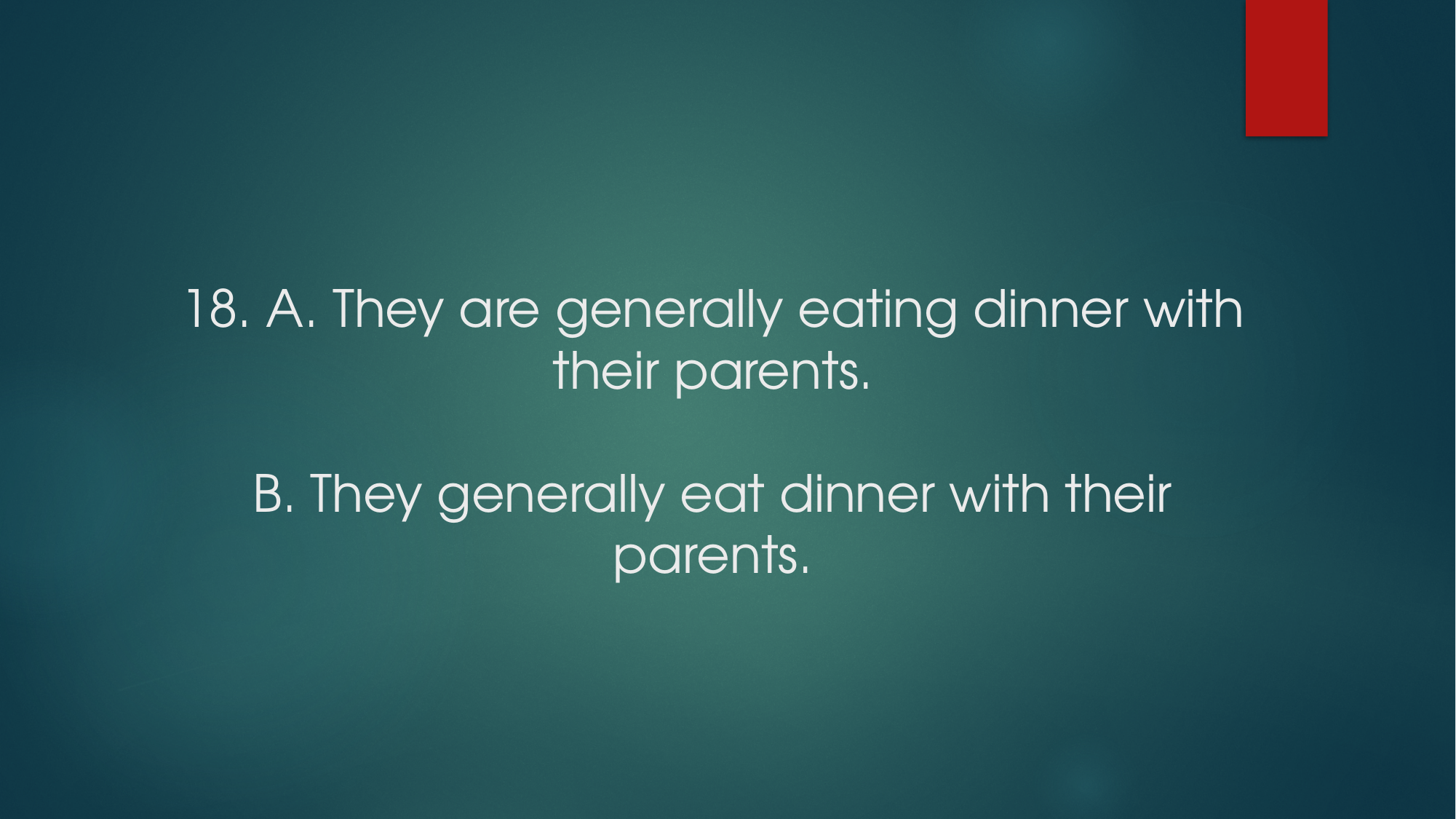

# 18. A. They are generally eating dinner with their parents. B. They generally eat dinner with their parents.